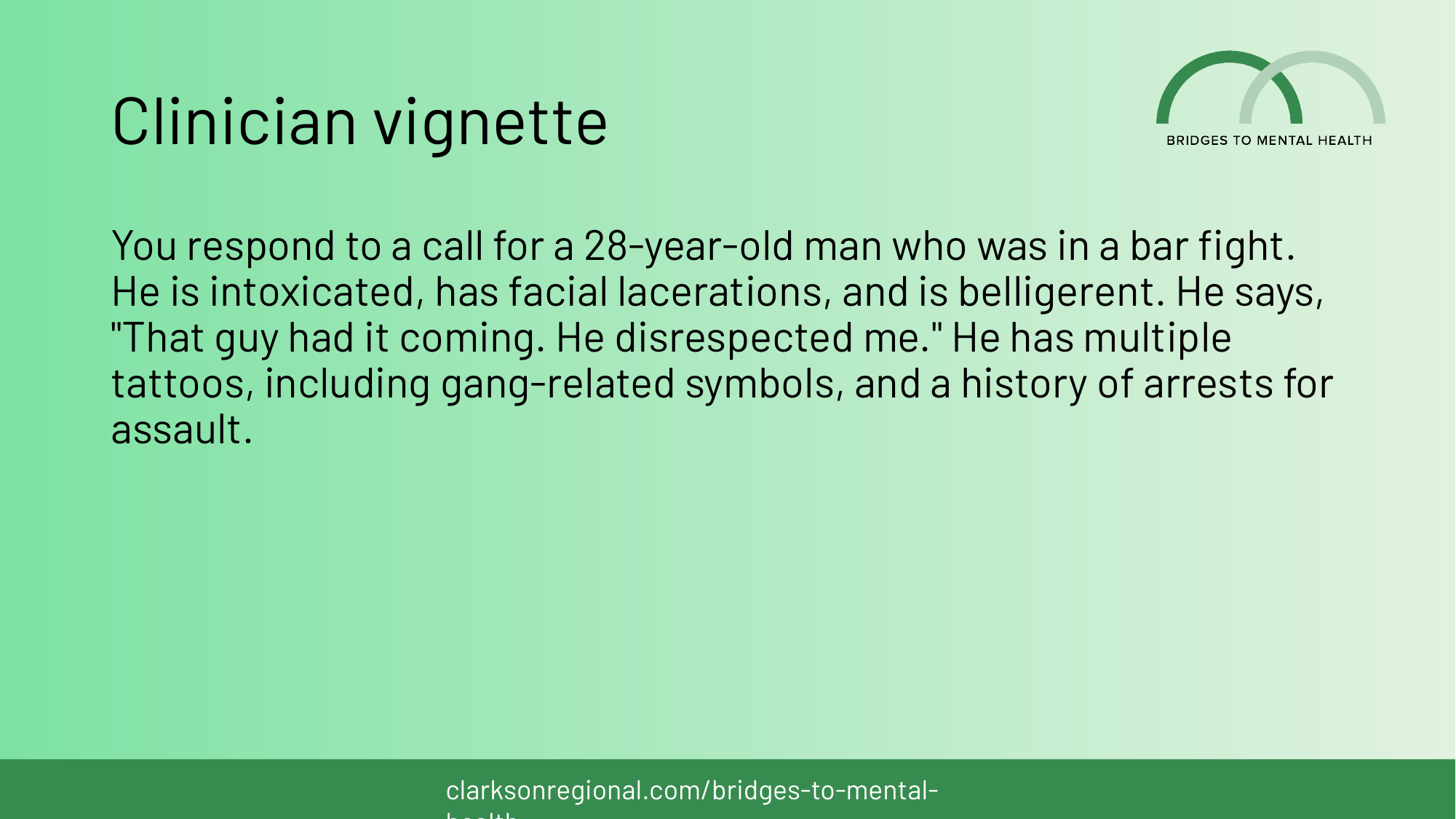

# Clinician vignette
You respond to a call for a 28-year-old man who was in a bar fight. He is intoxicated, has facial lacerations, and is belligerent. He says, "That guy had it coming. He disrespected me." He has multiple tattoos, including gang-related symbols, and a history of arrests for assault.